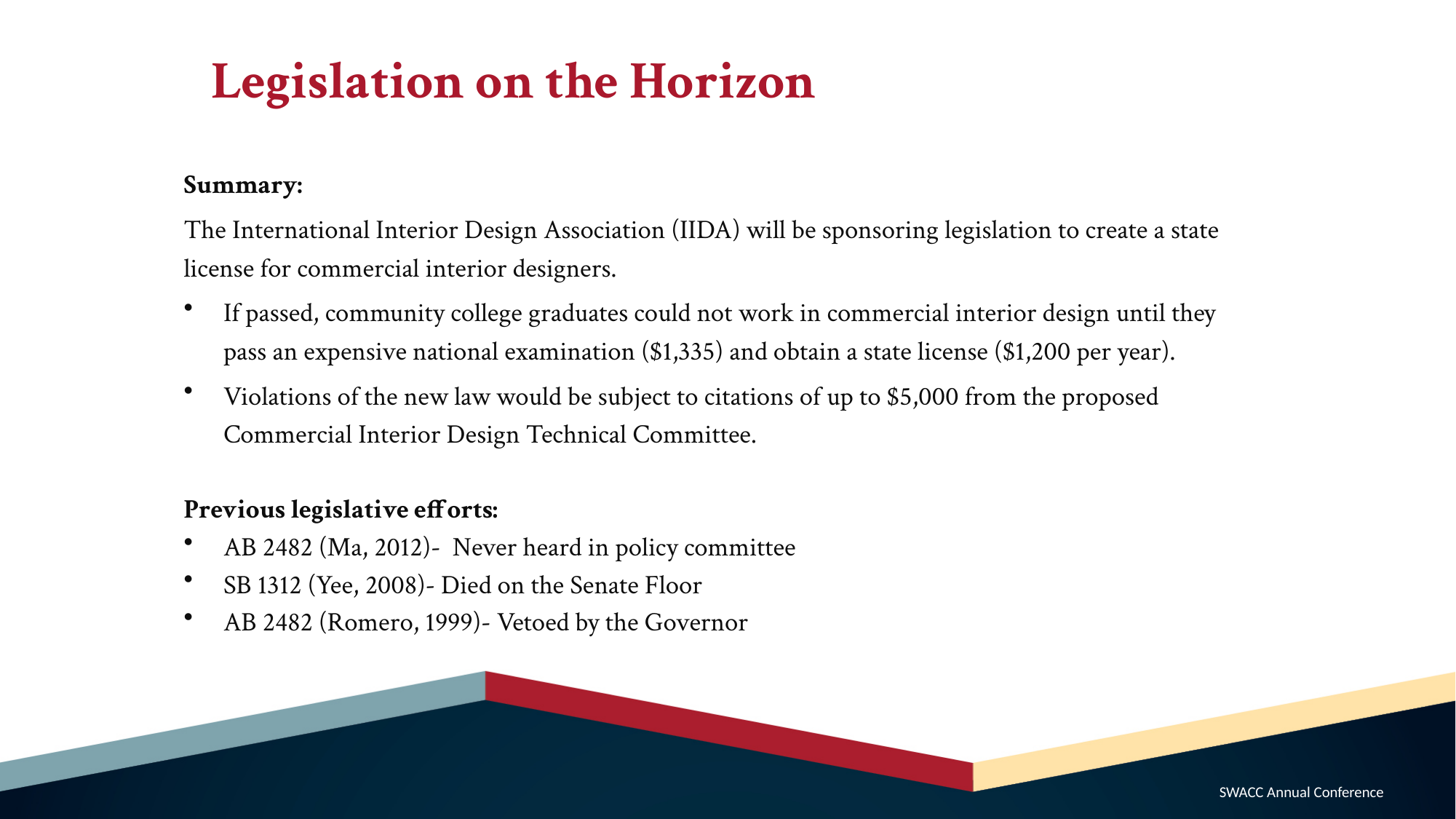

# Legislation on the Horizon
Summary:
The International Interior Design Association (IIDA) will be sponsoring legislation to create a state license for commercial interior designers.
If passed, community college graduates could not work in commercial interior design until they pass an expensive national examination ($1,335) and obtain a state license ($1,200 per year).
Violations of the new law would be subject to citations of up to $5,000 from the proposed Commercial Interior Design Technical Committee.

Previous legislative efforts:
AB 2482 (Ma, 2012)-  Never heard in policy committee
SB 1312 (Yee, 2008)- Died on the Senate Floor
AB 2482 (Romero, 1999)- Vetoed by the Governor